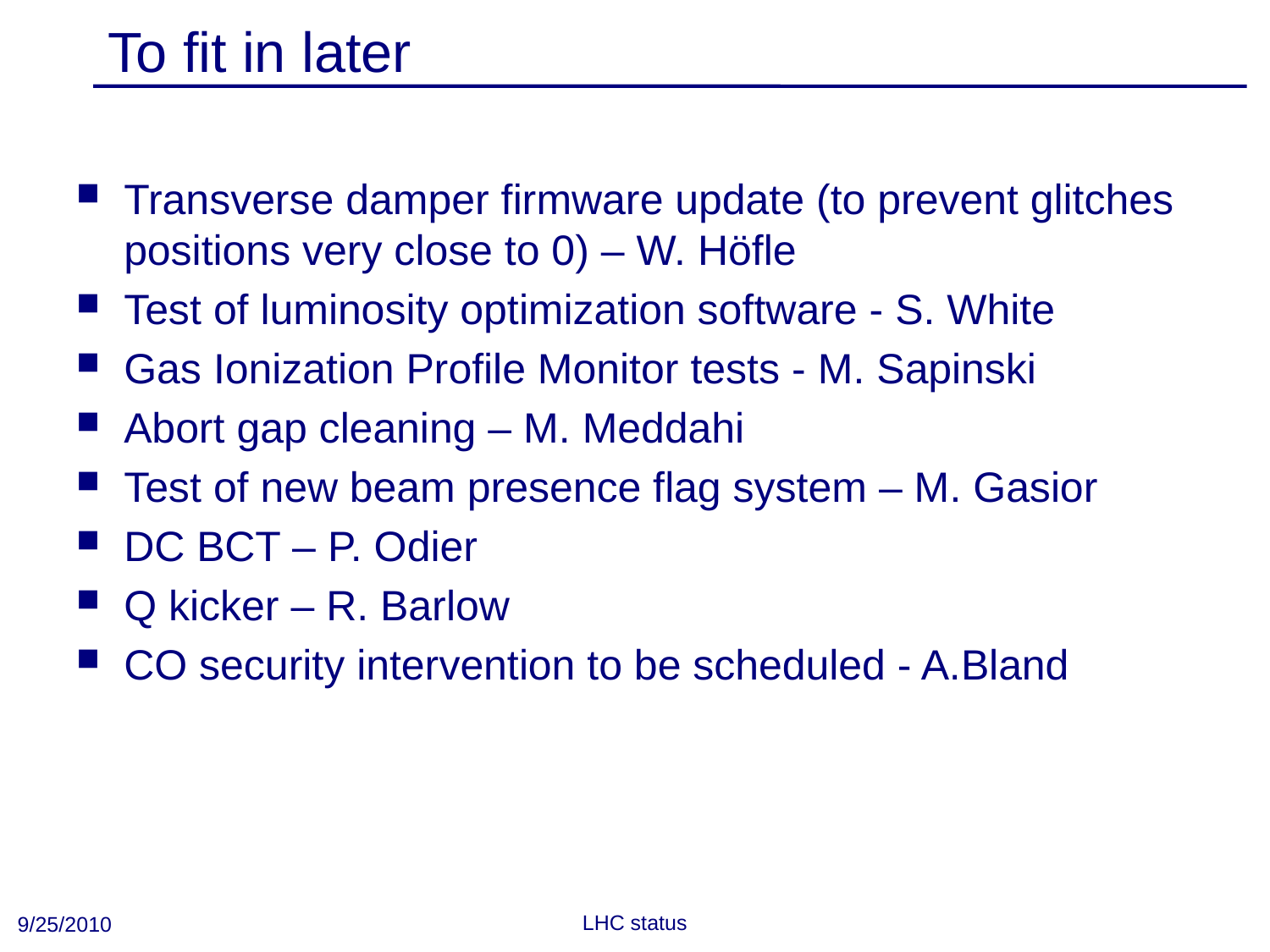

# To fit in later
Transverse damper firmware update (to prevent glitches positions very close to 0) – W. Höfle
Test of luminosity optimization software - S. White
Gas Ionization Profile Monitor tests - M. Sapinski
Abort gap cleaning – M. Meddahi
Test of new beam presence flag system – M. Gasior
DC BCT – P. Odier
Q kicker – R. Barlow
CO security intervention to be scheduled - A.Bland
9/25/2010
LHC status